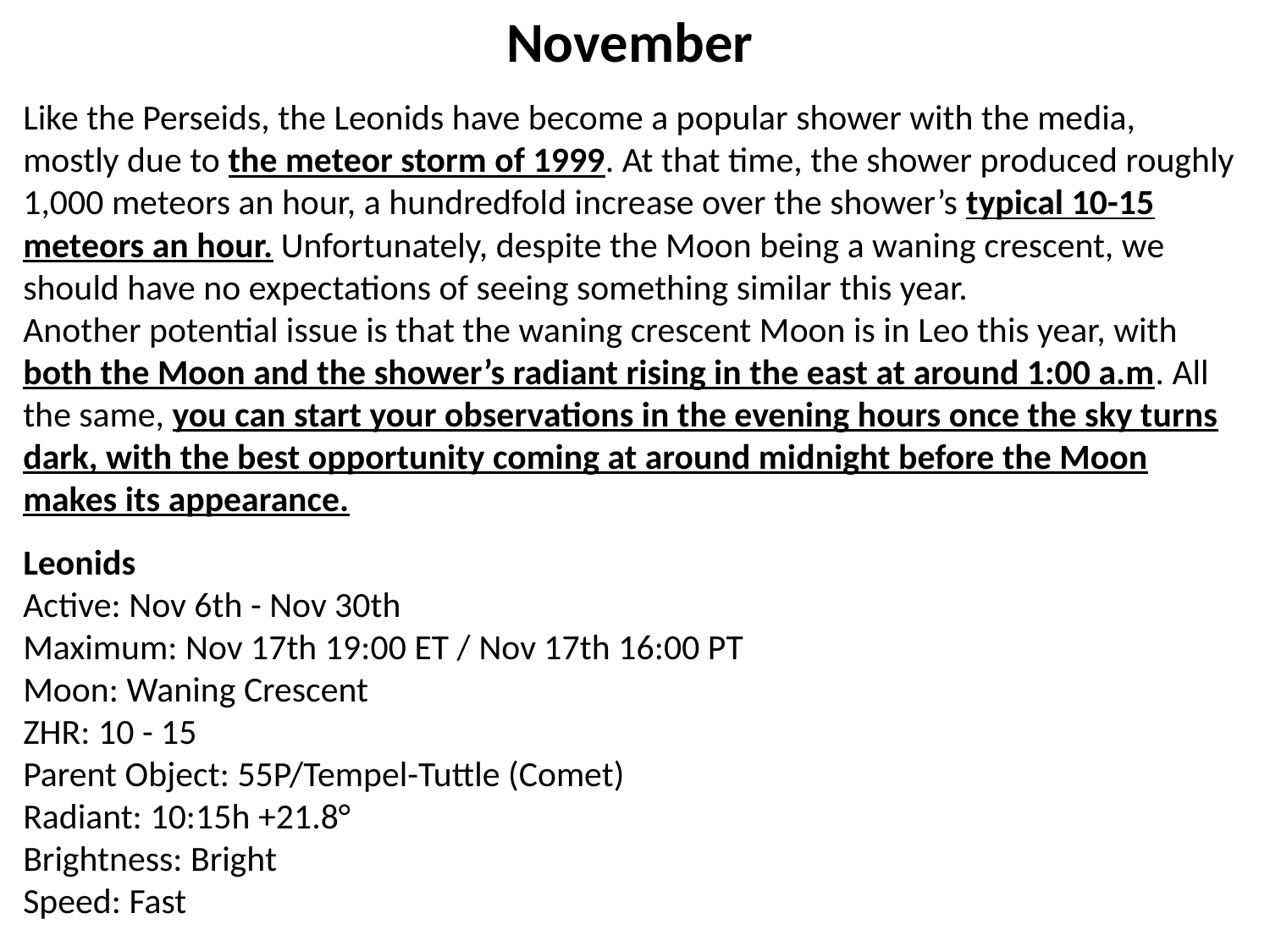

November

Like the Perseids, the Leonids have become a popular shower with the media, mostly due to the meteor storm of 1999. At that time, the shower produced roughly 1,000 meteors an hour, a hundredfold increase over the shower’s typical 10-15 meteors an hour. Unfortunately, despite the Moon being a waning crescent, we should have no expectations of seeing something similar this year.
Another potential issue is that the waning crescent Moon is in Leo this year, with both the Moon and the shower’s radiant rising in the east at around 1:00 a.m. All the same, you can start your observations in the evening hours once the sky turns dark, with the best opportunity coming at around midnight before the Moon makes its appearance.

Leonids
Active: Nov 6th - Nov 30th
Maximum: Nov 17th 19:00 ET / Nov 17th 16:00 PT
Moon: Waning Crescent
ZHR: 10 - 15
Parent Object: 55P/Tempel-Tuttle (Comet)
Radiant: 10:15h +21.8°
Brightness: Bright
Speed: Fast